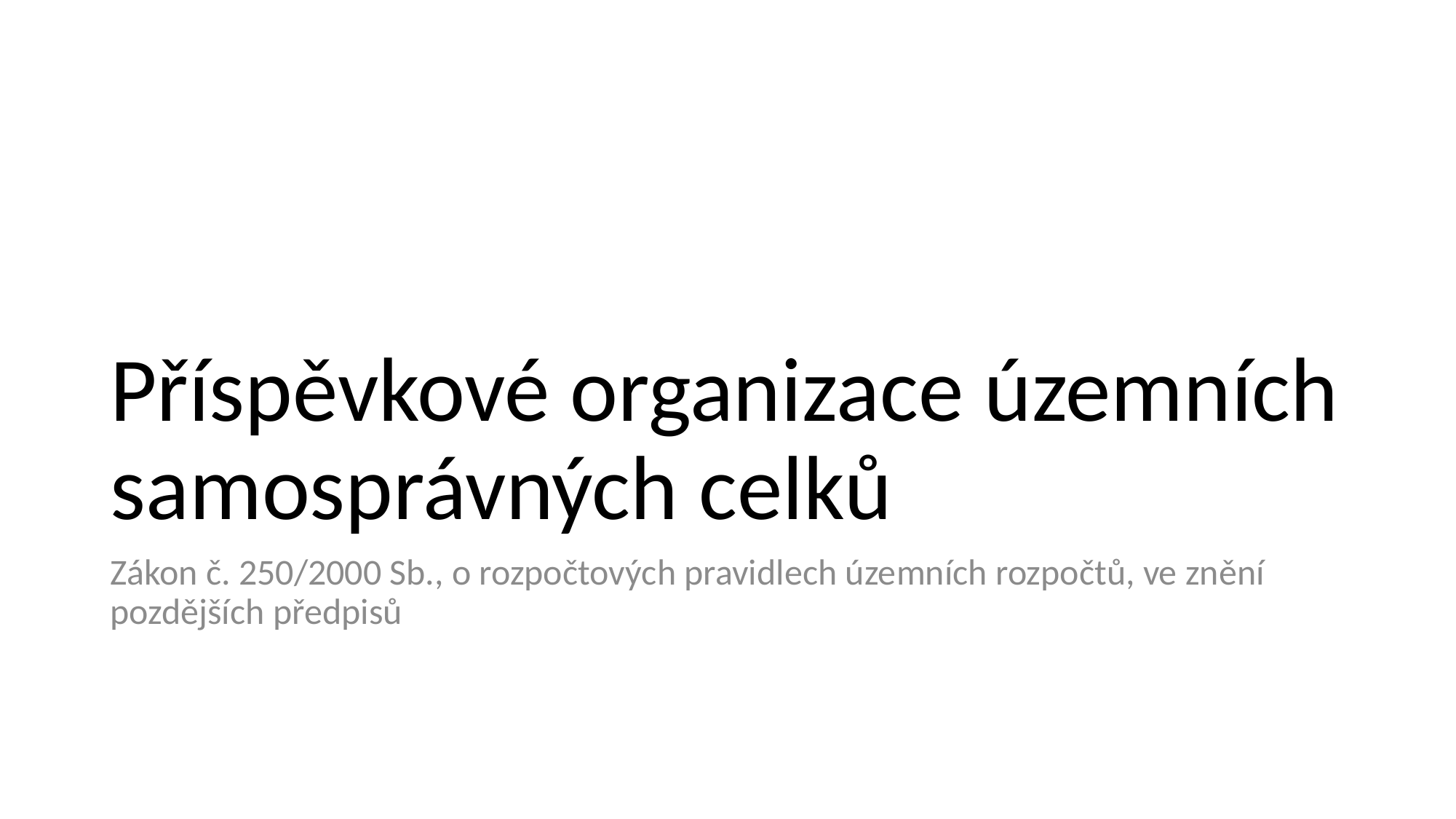

# Příspěvkové organizace územních samosprávných celků
Zákon č. 250/2000 Sb., o rozpočtových pravidlech územních rozpočtů, ve znění pozdějších předpisů